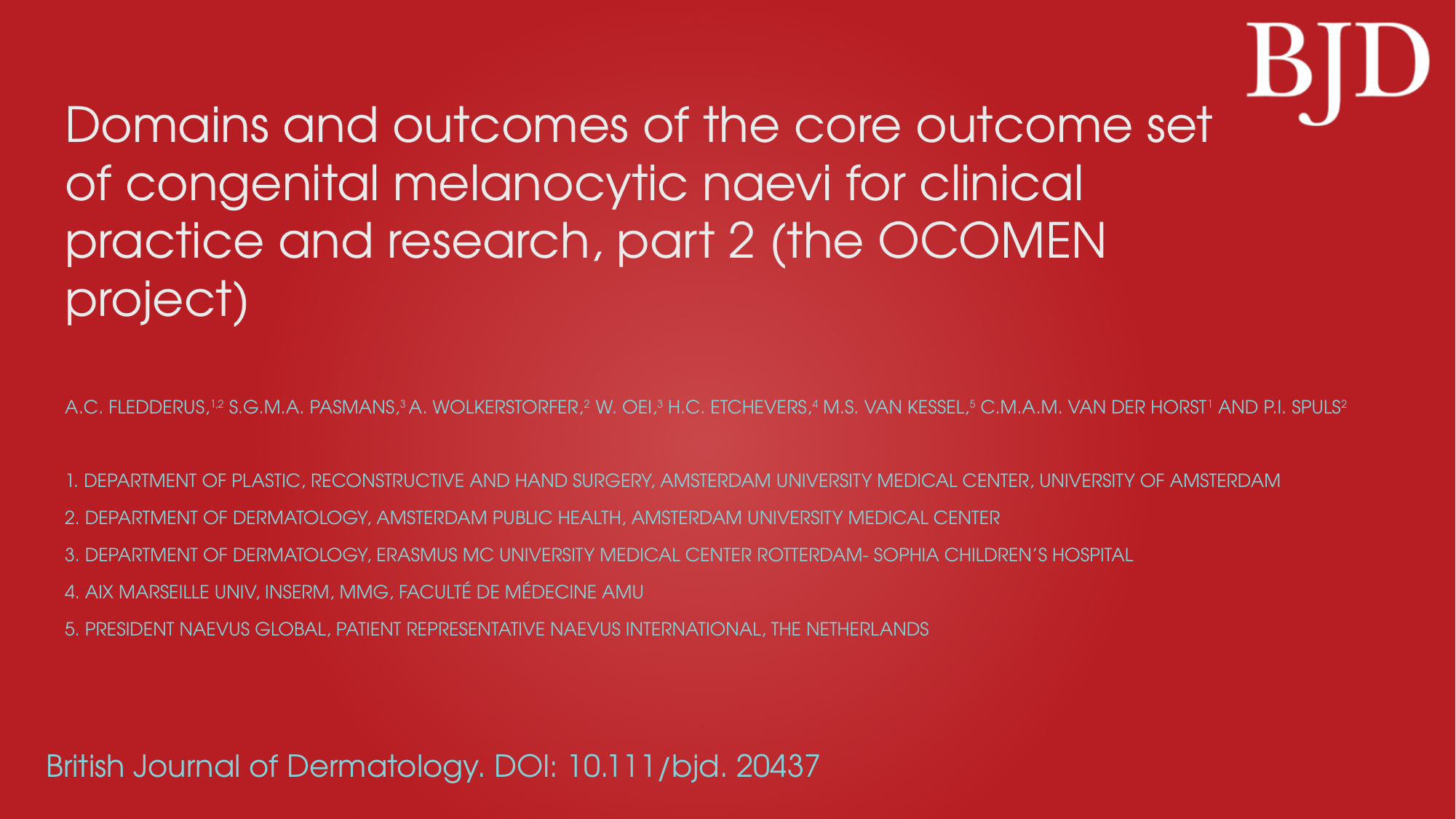

# Domains and outcomes of the core outcome set of congenital melanocytic naevi for clinical practice and research, part 2 (the OCOMEN project)
A.C. FLEDDERUS,1,2 S.G.M.A. PASMANS,3 A. WOLKERSTORFER,2  W. OEI,3 H.C. ETCHEVERS,4 M.S. VAN KESSEL,5 C.M.A.M. VAN DER HORST1 AND P.I. SPULS2

1. DEPARTMENT OF PLASTIC, RECONSTRUCTIVE AND HAND SURGERY, AMSTERDAM UNIVERSITY MEDICAL CENTER, UNIVERSITY OF AMSTERDAM
2. DEPARTMENT OF DERMATOLOGY, AMSTERDAM PUBLIC HEALTH, AMSTERDAM UNIVERSITY MEDICAL CENTER
3. DEPARTMENT OF DERMATOLOGY, ERASMUS MC UNIVERSITY MEDICAL CENTER ROTTERDAM- SOPHIA CHILDREN’S HOSPITAL
4. AIX MARSEILLE UNIV, INSERM, MMG, FACULTÉ DE MÉDECINE AMU
5. PRESIDENT NAEVUS GLOBAL, PATIENT REPRESENTATIVE NAEVUS INTERNATIONAL, THE NETHERLANDS
British Journal of Dermatology. DOI: 10.111/bjd. 20437